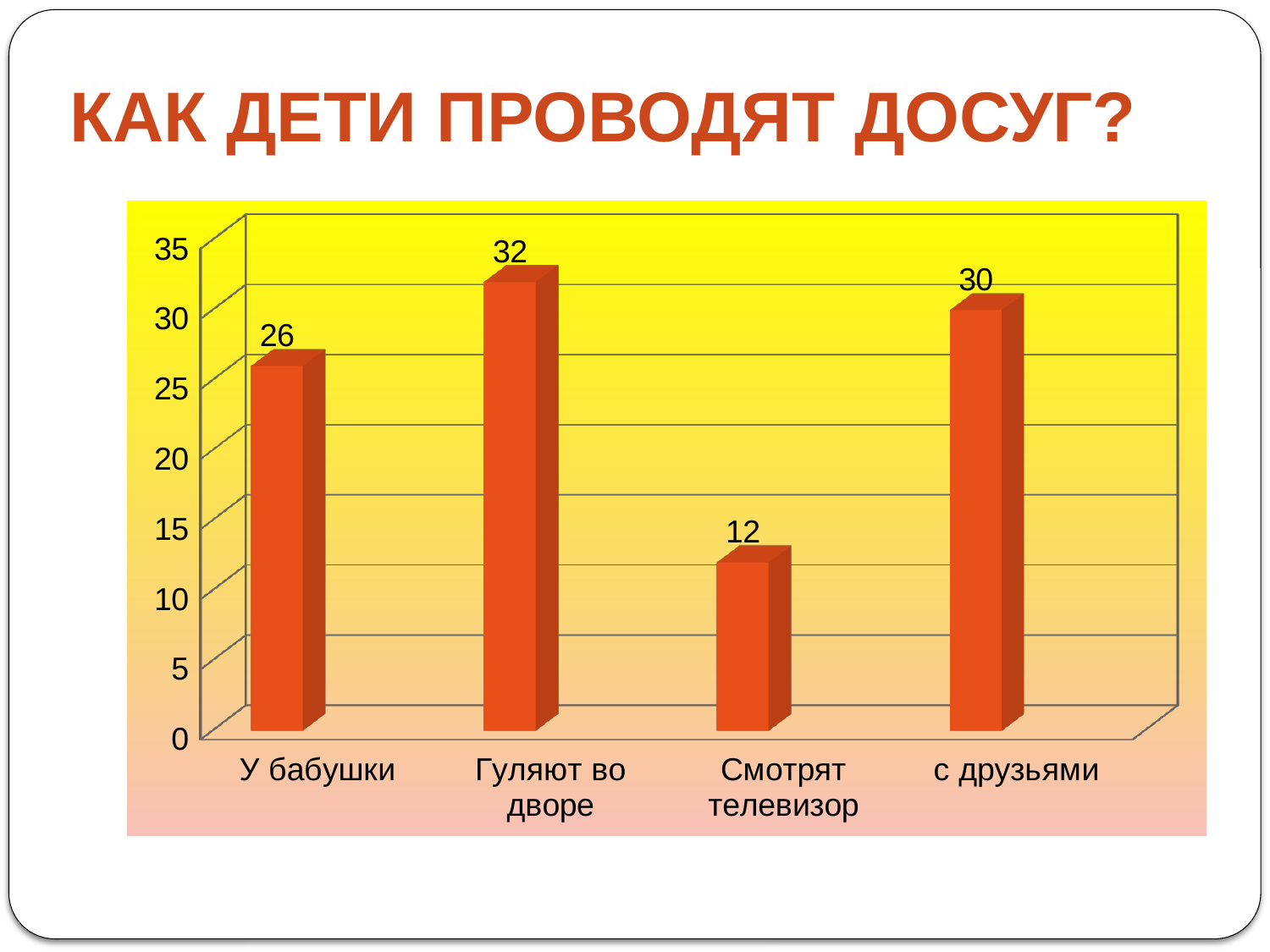

# Как дети проводят досуг?

[unsupported chart]